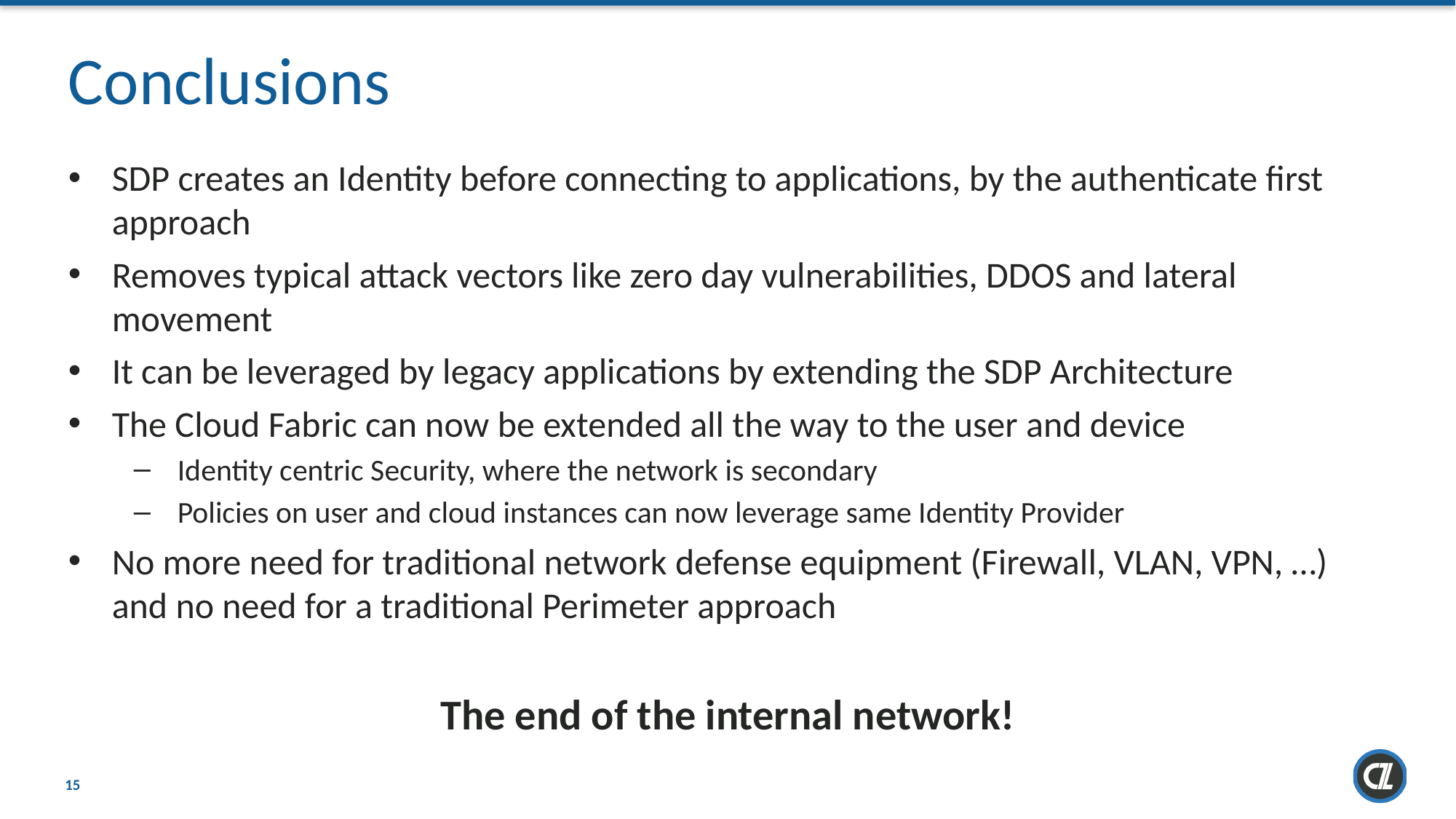

# Conclusions
SDP creates an Identity before connecting to applications, by the authenticate first approach
Removes typical attack vectors like zero day vulnerabilities, DDOS and lateral movement
It can be leveraged by legacy applications by extending the SDP Architecture
The Cloud Fabric can now be extended all the way to the user and device
Identity centric Security, where the network is secondary
Policies on user and cloud instances can now leverage same Identity Provider
No more need for traditional network defense equipment (Firewall, VLAN, VPN, …) and no need for a traditional Perimeter approach

The end of the internal network!

15